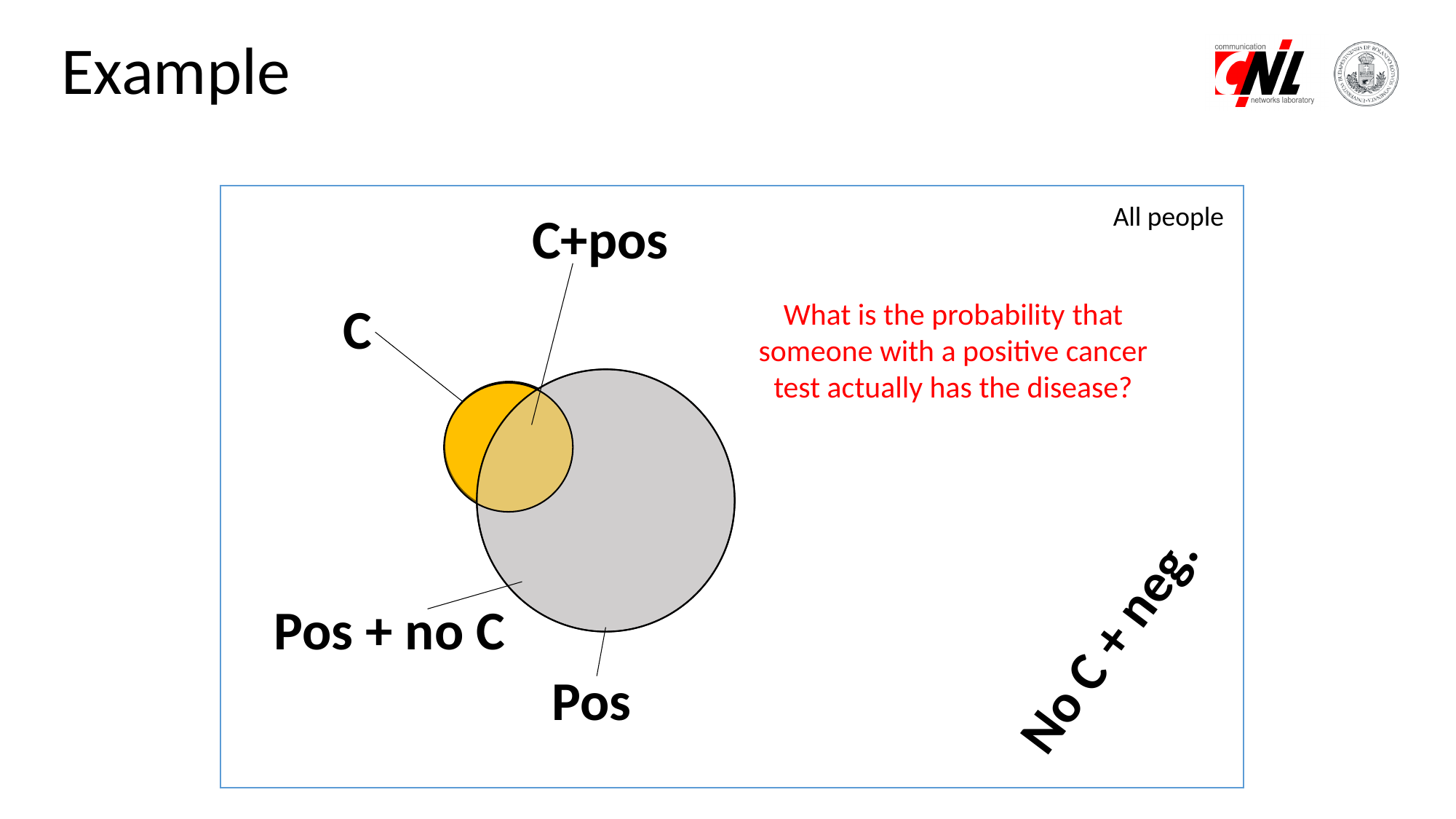

# Example

All people
C+pos
C
What is the probability that someone with a positive cancer test actually has the disease?

No C + neg.
Pos + no C
Pos